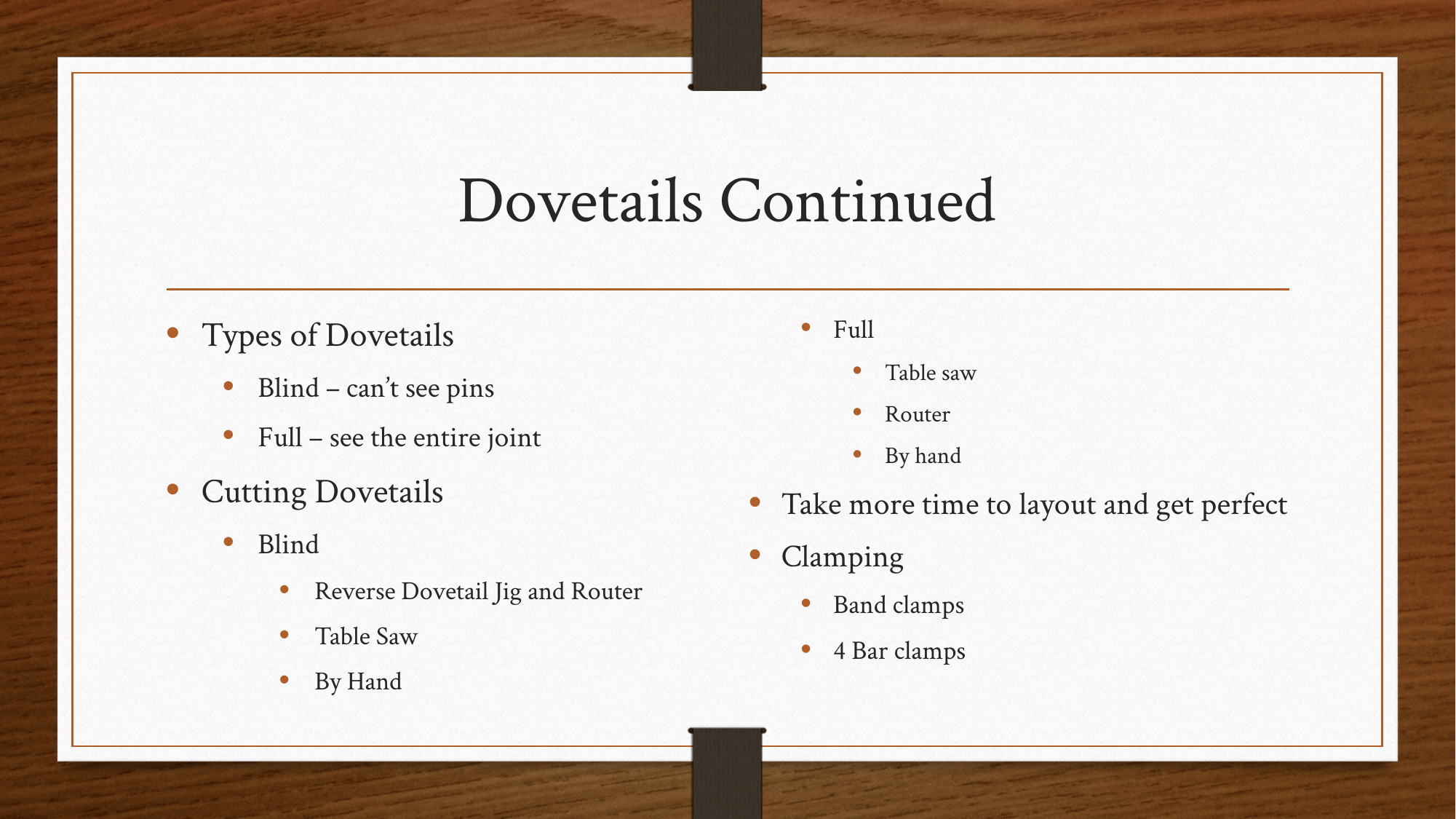

# Dovetails Continued
Types of Dovetails
Blind – can’t see pins
Full – see the entire joint
Cutting Dovetails
Blind
Reverse Dovetail Jig and Router
Table Saw
By Hand
Full
Table saw
Router
By hand
Take more time to layout and get perfect
Clamping
Band clamps
4 Bar clamps